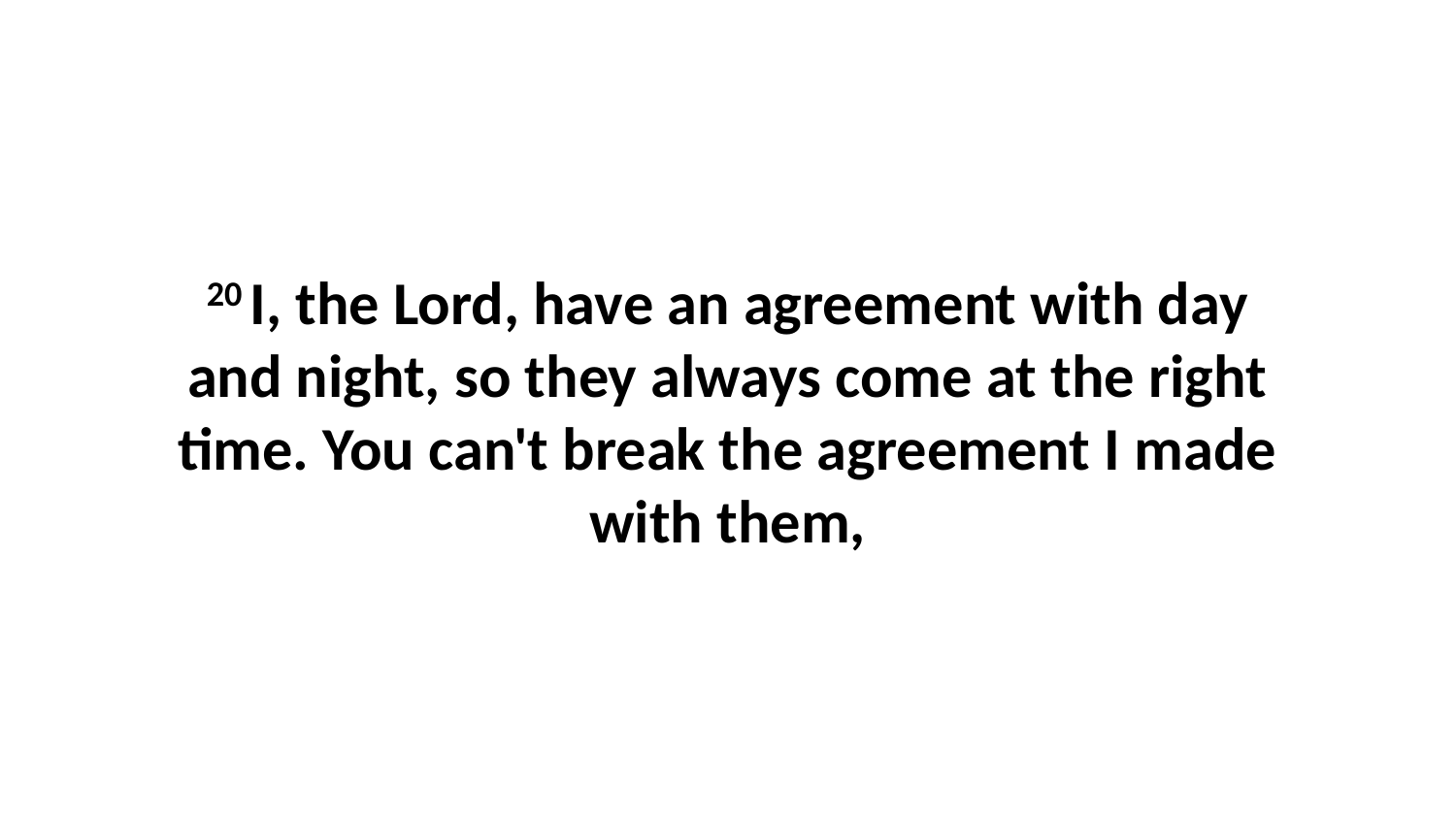

20 I, the Lord, have an agreement with day and night, so they always come at the right time. You can't break the agreement I made with them,